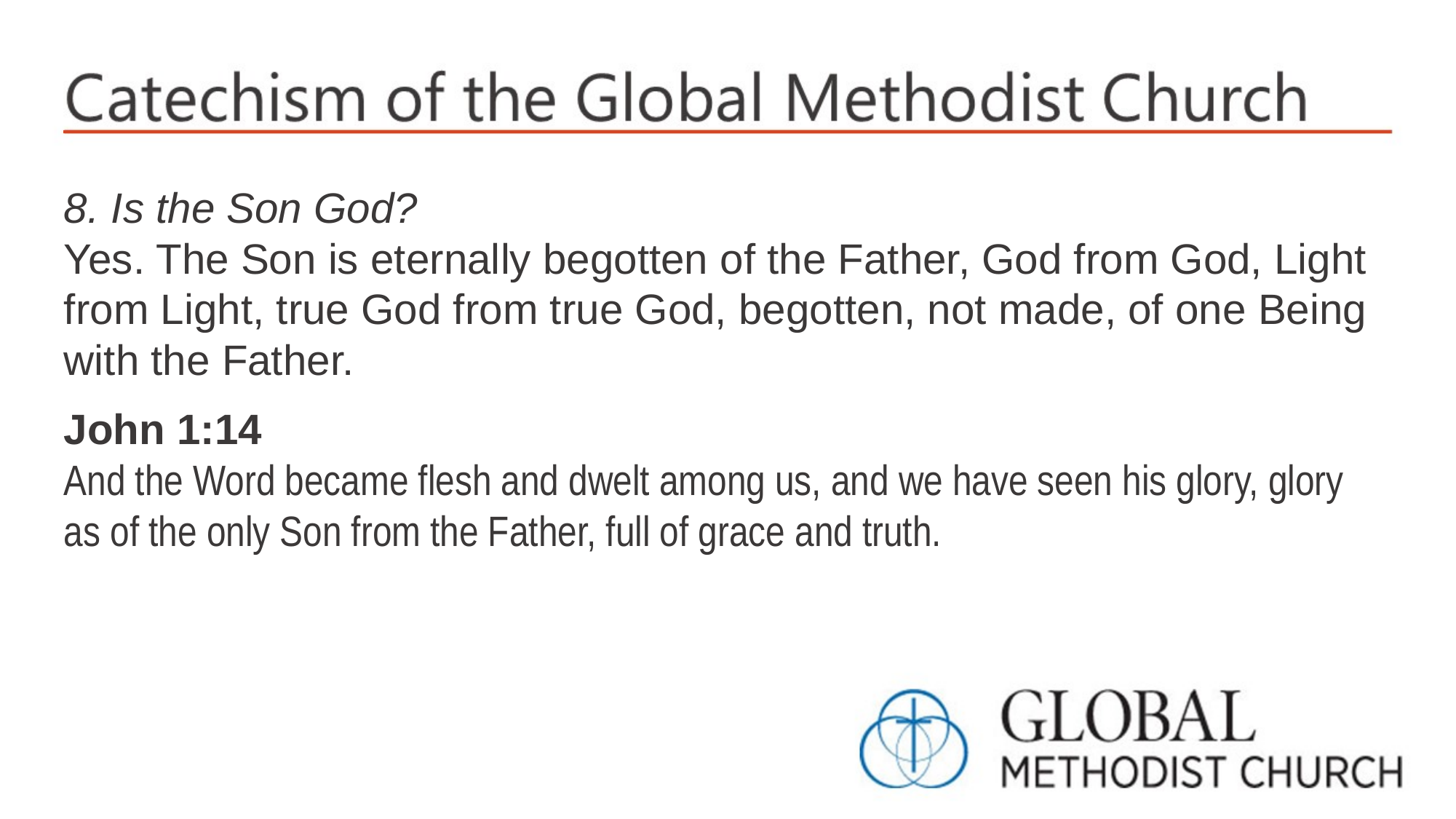

8. Is the Son God?
Yes. The Son is eternally begotten of the Father, God from God, Light from Light, true God from true God, begotten, not made, of one Being with the Father.
John 1:14
And the Word became flesh and dwelt among us, and we have seen his glory, glory as of the only Son from the Father, full of grace and truth.